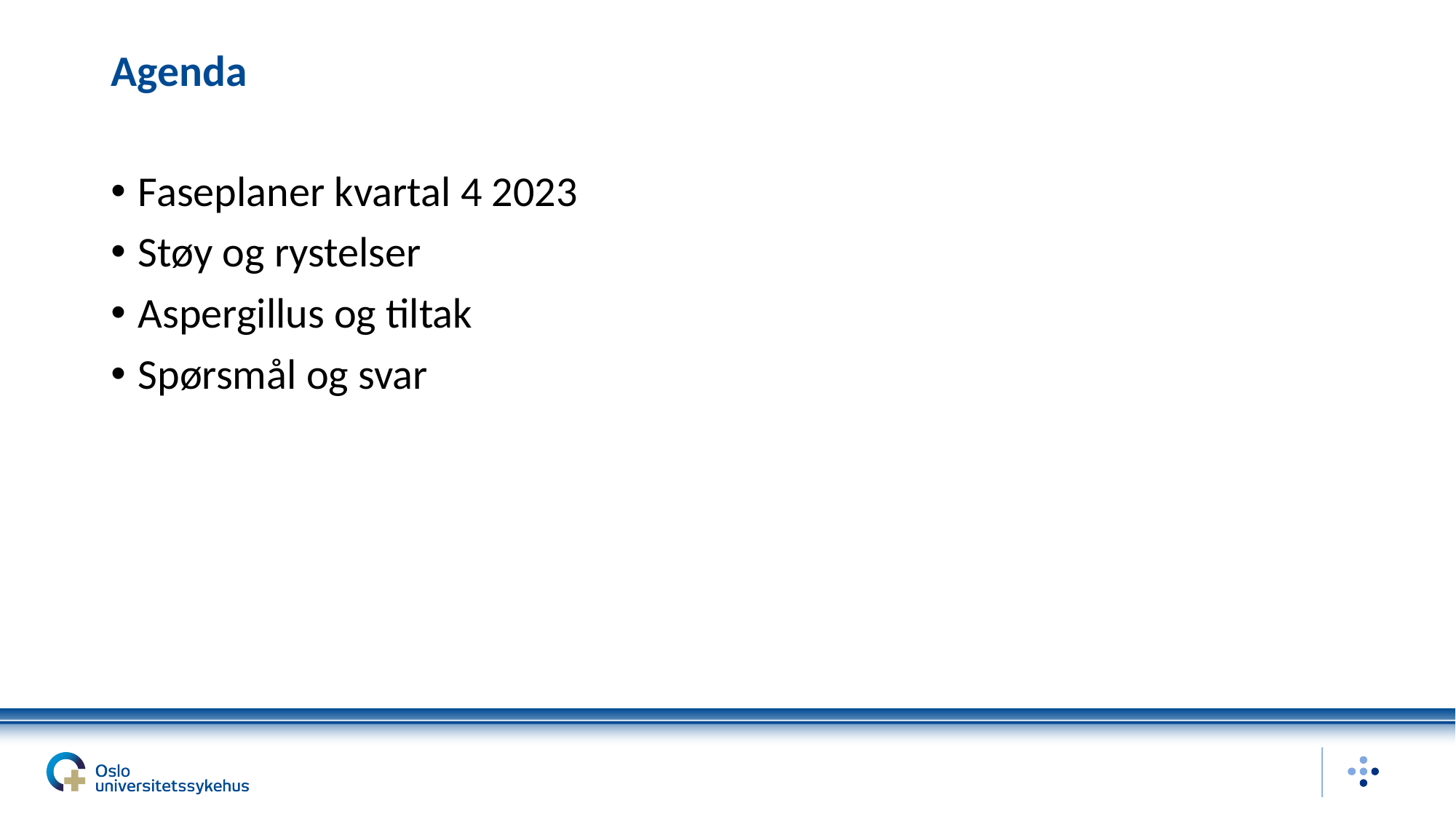

# Agenda
Faseplaner kvartal 4 2023
Støy og rystelser
Aspergillus og tiltak
Spørsmål og svar